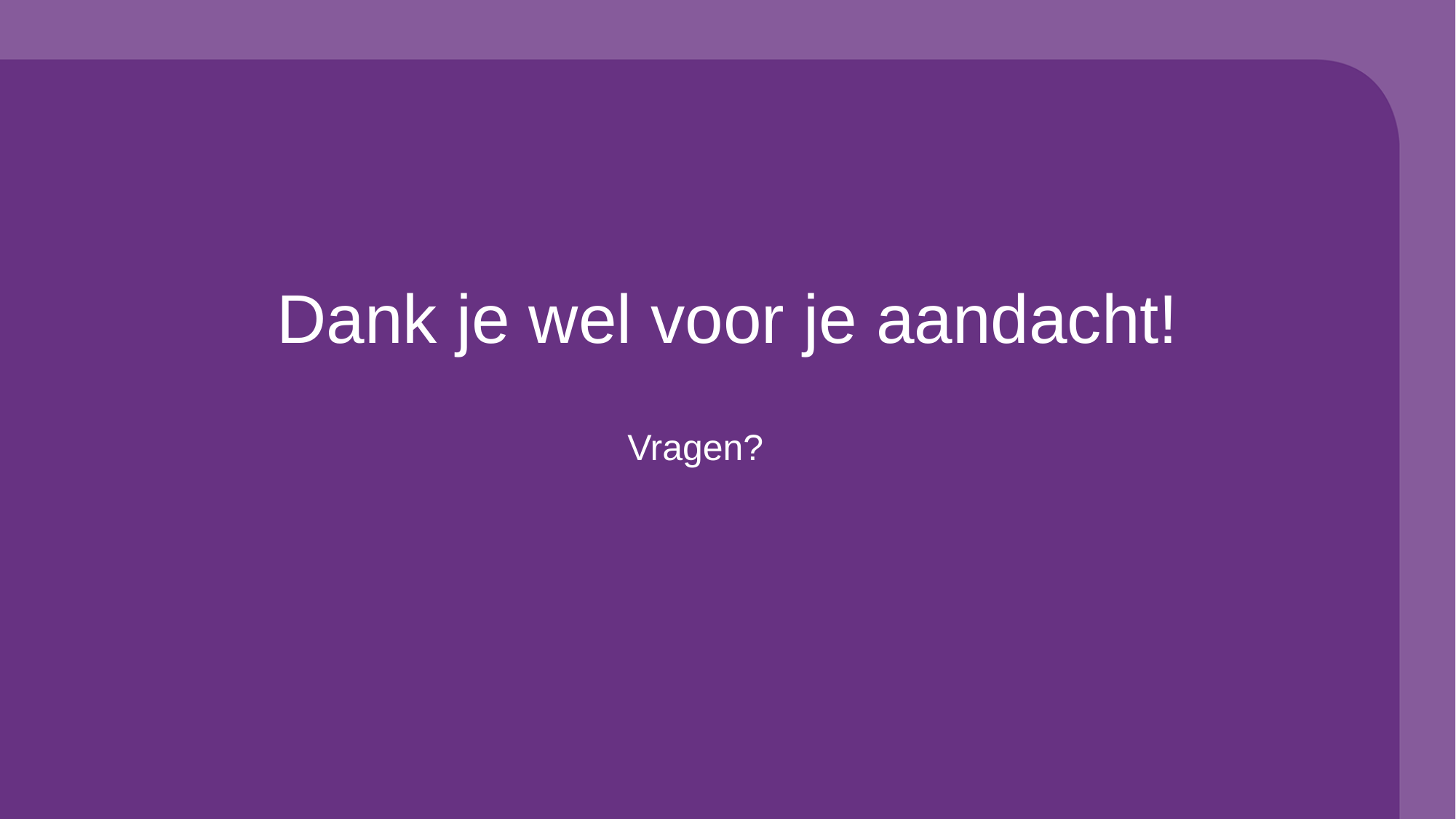

Dank je wel voor je aandacht!
Vragen?